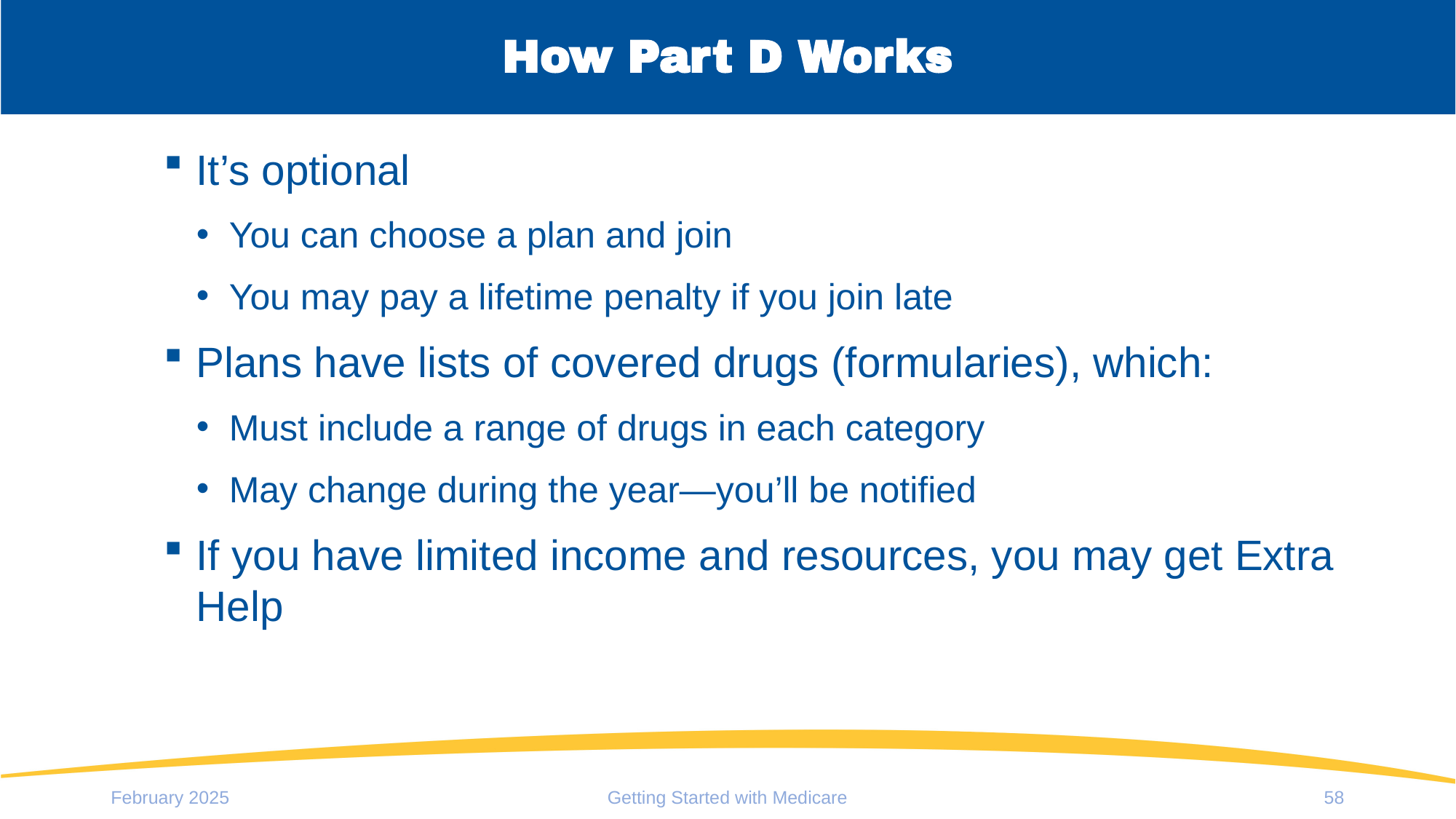

# How Part D Works
It’s optional
You can choose a plan and join
You may pay a lifetime penalty if you join late
Plans have lists of covered drugs (formularies), which:
Must include a range of drugs in each category
May change during the year—you’ll be notified
If you have limited income and resources, you may get Extra Help
February 2025
Getting Started with Medicare
58